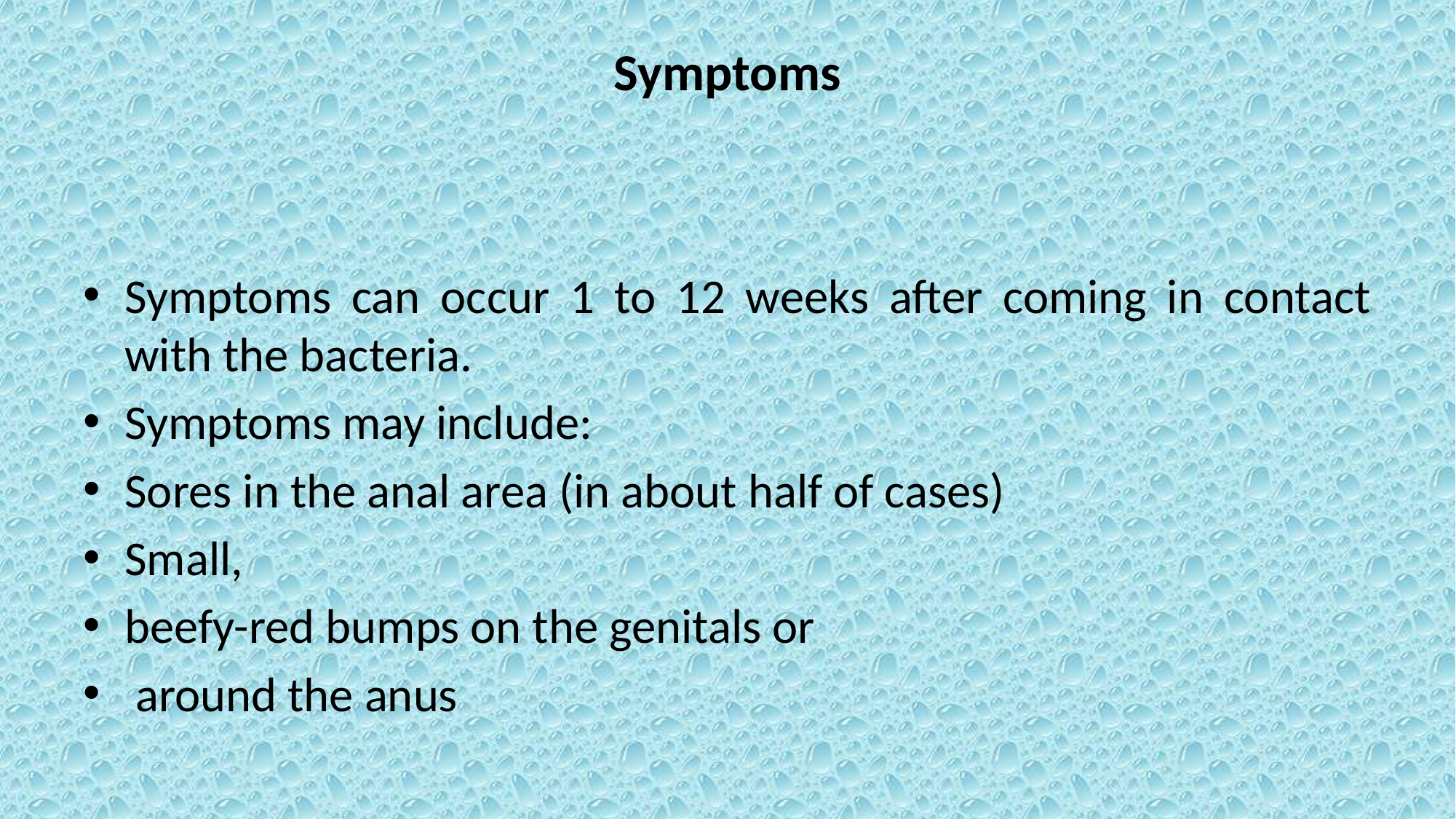

# Symptoms

Symptoms can occur 1 to 12 weeks after coming in contact with the bacteria.
Symptoms may include:
Sores in the anal area (in about half of cases)
Small,
beefy-red bumps on the genitals or
 around the anus